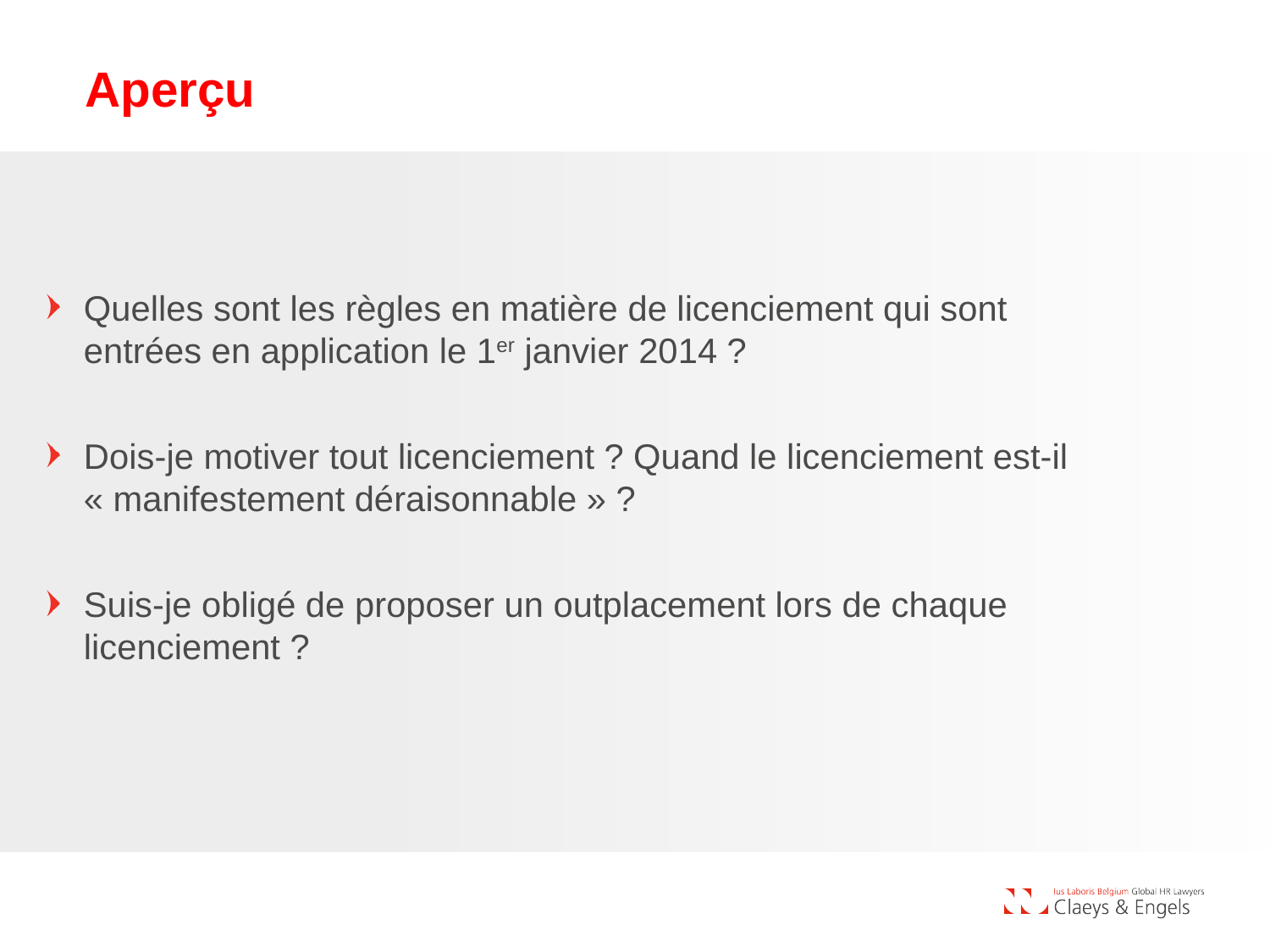

# Aperçu
Quelles sont les règles en matière de licenciement qui sont entrées en application le 1er janvier 2014 ?

Dois-je motiver tout licenciement ? Quand le licenciement est-il « manifestement déraisonnable » ?

Suis-je obligé de proposer un outplacement lors de chaque licenciement ?